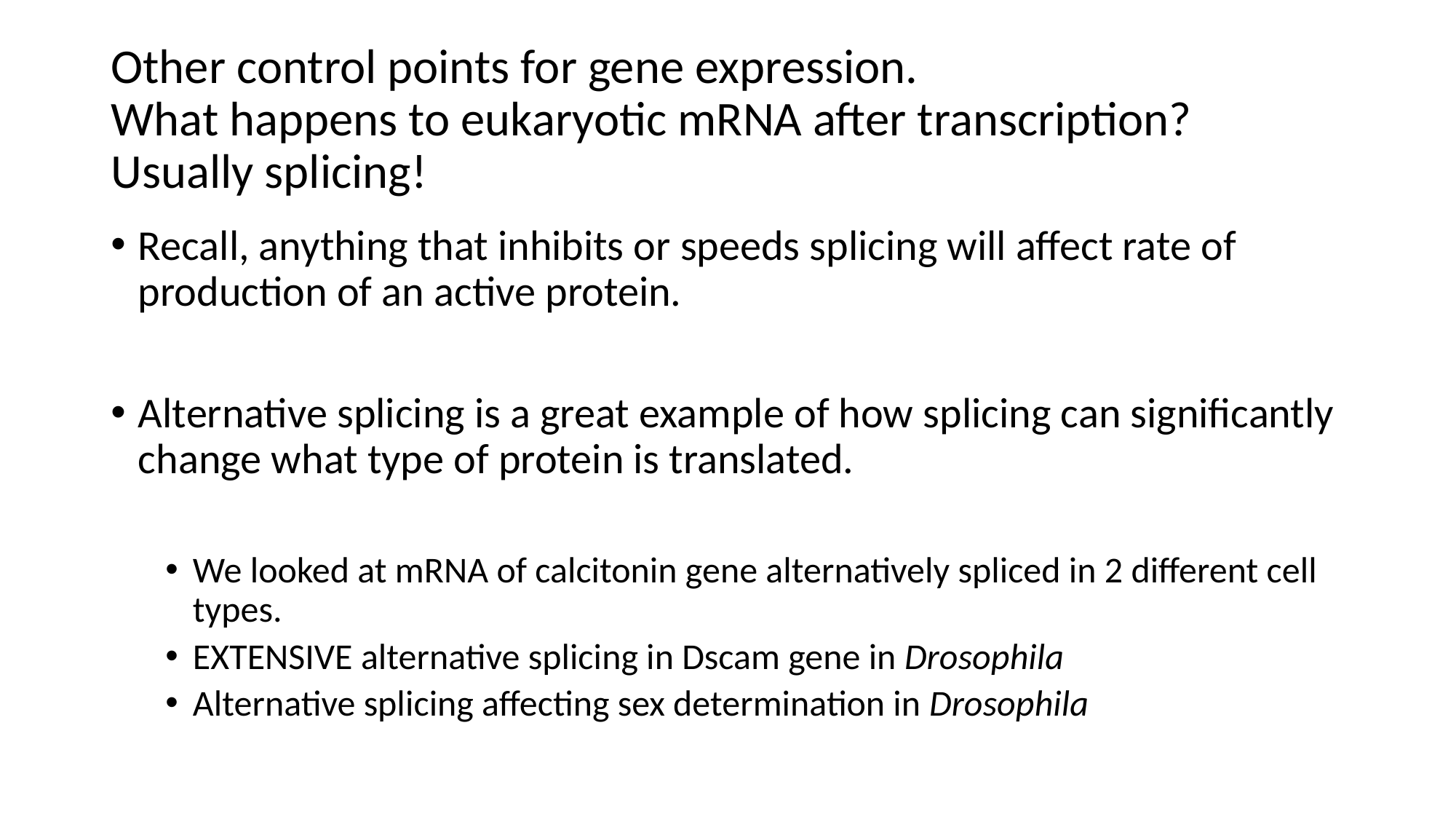

# Other control points for gene expression. What happens to eukaryotic mRNA after transcription?  Usually splicing!
Recall, anything that inhibits or speeds splicing will affect rate of production of an active protein.

Alternative splicing is a great example of how splicing can significantly change what type of protein is translated.

We looked at mRNA of calcitonin gene alternatively spliced in 2 different cell types.
EXTENSIVE alternative splicing in Dscam gene in Drosophila
Alternative splicing affecting sex determination in Drosophila